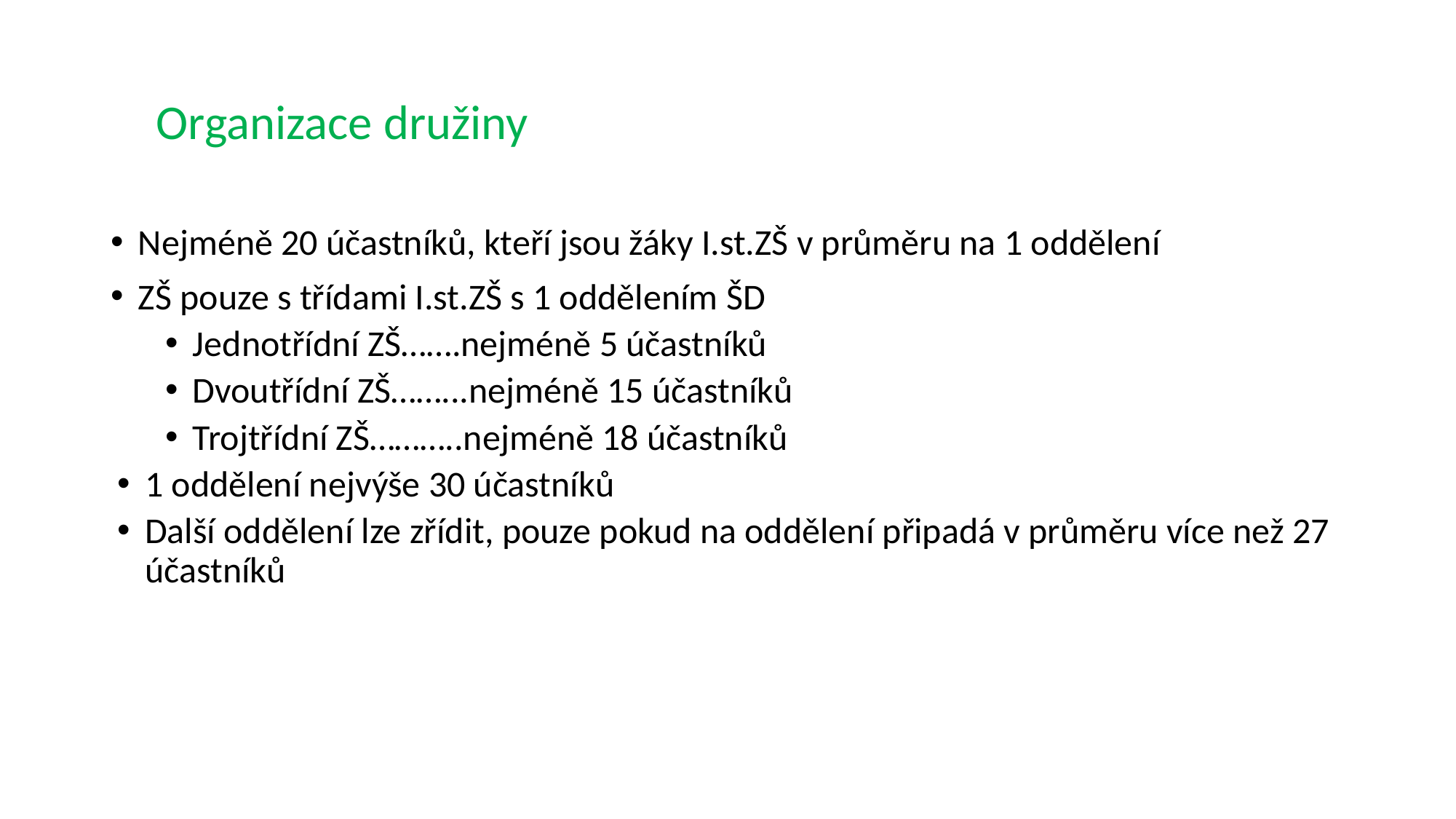

# Organizace družiny
Nejméně 20 účastníků, kteří jsou žáky I.st.ZŠ v průměru na 1 oddělení
ZŠ pouze s třídami I.st.ZŠ s 1 oddělením ŠD
Jednotřídní ZŠ…….nejméně 5 účastníků
Dvoutřídní ZŠ……...nejméně 15 účastníků
Trojtřídní ZŠ………..nejméně 18 účastníků
1 oddělení nejvýše 30 účastníků
Další oddělení lze zřídit, pouze pokud na oddělení připadá v průměru více než 27 účastníků